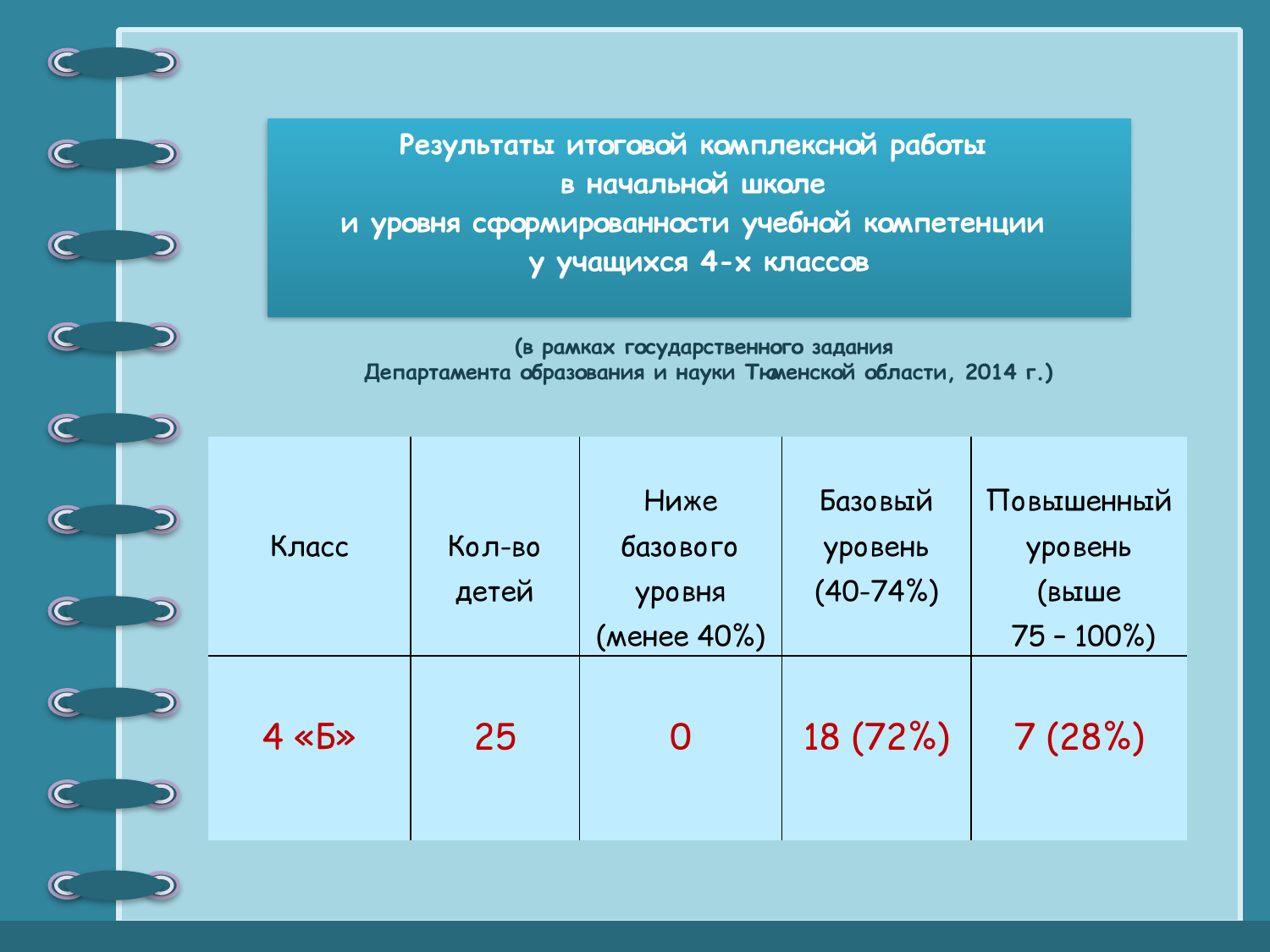

Результаты итоговой комплексной работы
в начальной школе
и уровня сформированности учебной компетенции
у учащихся 4-х классов

(в рамках государственного задания
 Департамента образования и науки Тюменской области, 2014 г.)
| Класс | Кол-во детей | Ниже базового уровня (менее 40%) | Базовый уровень (40-74%) | Повышенный уровень (выше 75 – 100%) |
| --- | --- | --- | --- | --- |
| 4 «Б» | 25 | 0 | 18 (72%) | 7 (28%) |